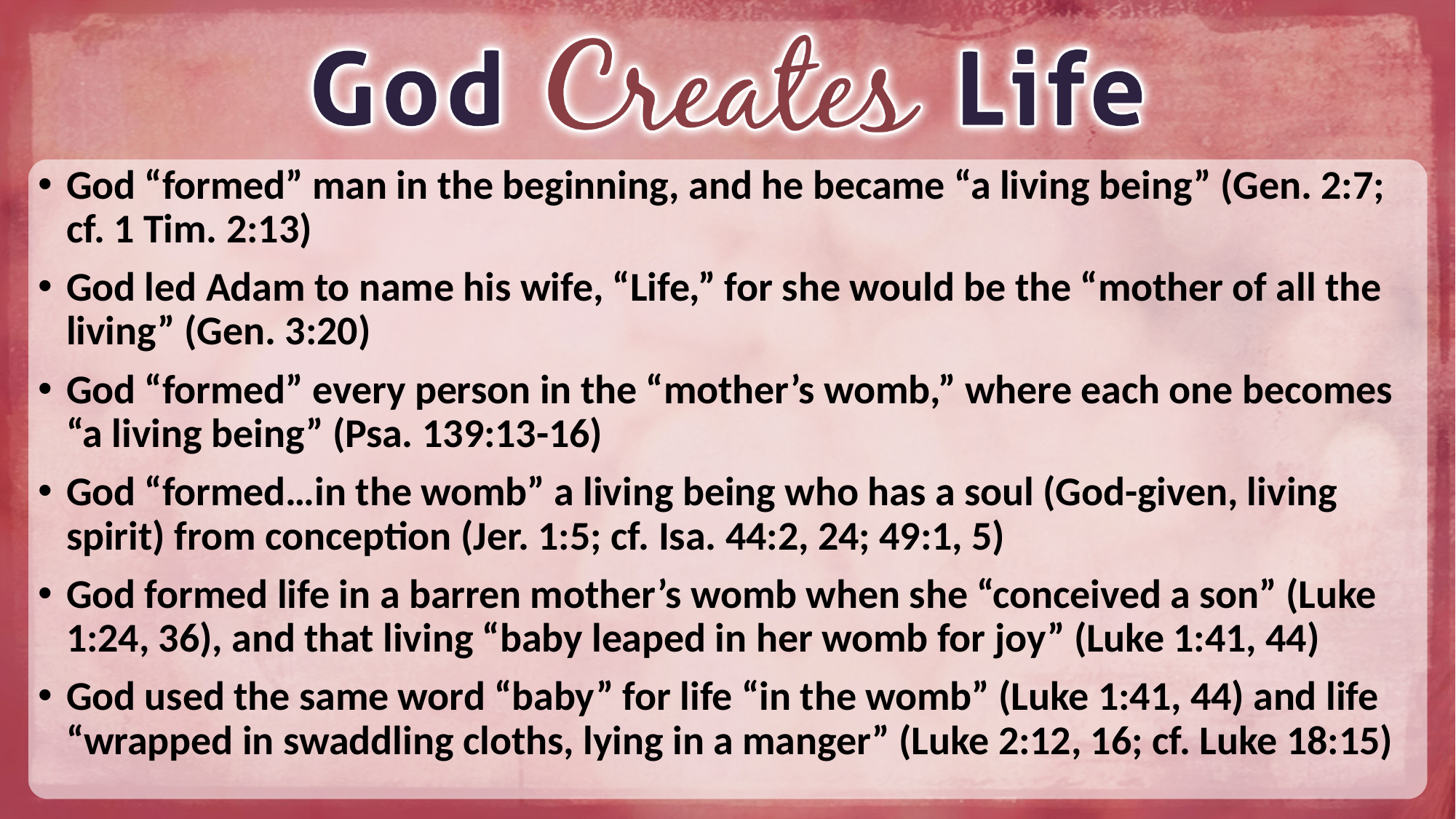

God “formed” man in the beginning, and he became “a living being” (Gen. 2:7; cf. 1 Tim. 2:13)
God led Adam to name his wife, “Life,” for she would be the “mother of all the living” (Gen. 3:20)
God “formed” every person in the “mother’s womb,” where each one becomes “a living being” (Psa. 139:13-16)
God “formed…in the womb” a living being who has a soul (God-given, living spirit) from conception (Jer. 1:5; cf. Isa. 44:2, 24; 49:1, 5)
God formed life in a barren mother’s womb when she “conceived a son” (Luke 1:24, 36), and that living “baby leaped in her womb for joy” (Luke 1:41, 44)
God used the same word “baby” for life “in the womb” (Luke 1:41, 44) and life “wrapped in swaddling cloths, lying in a manger” (Luke 2:12, 16; cf. Luke 18:15)